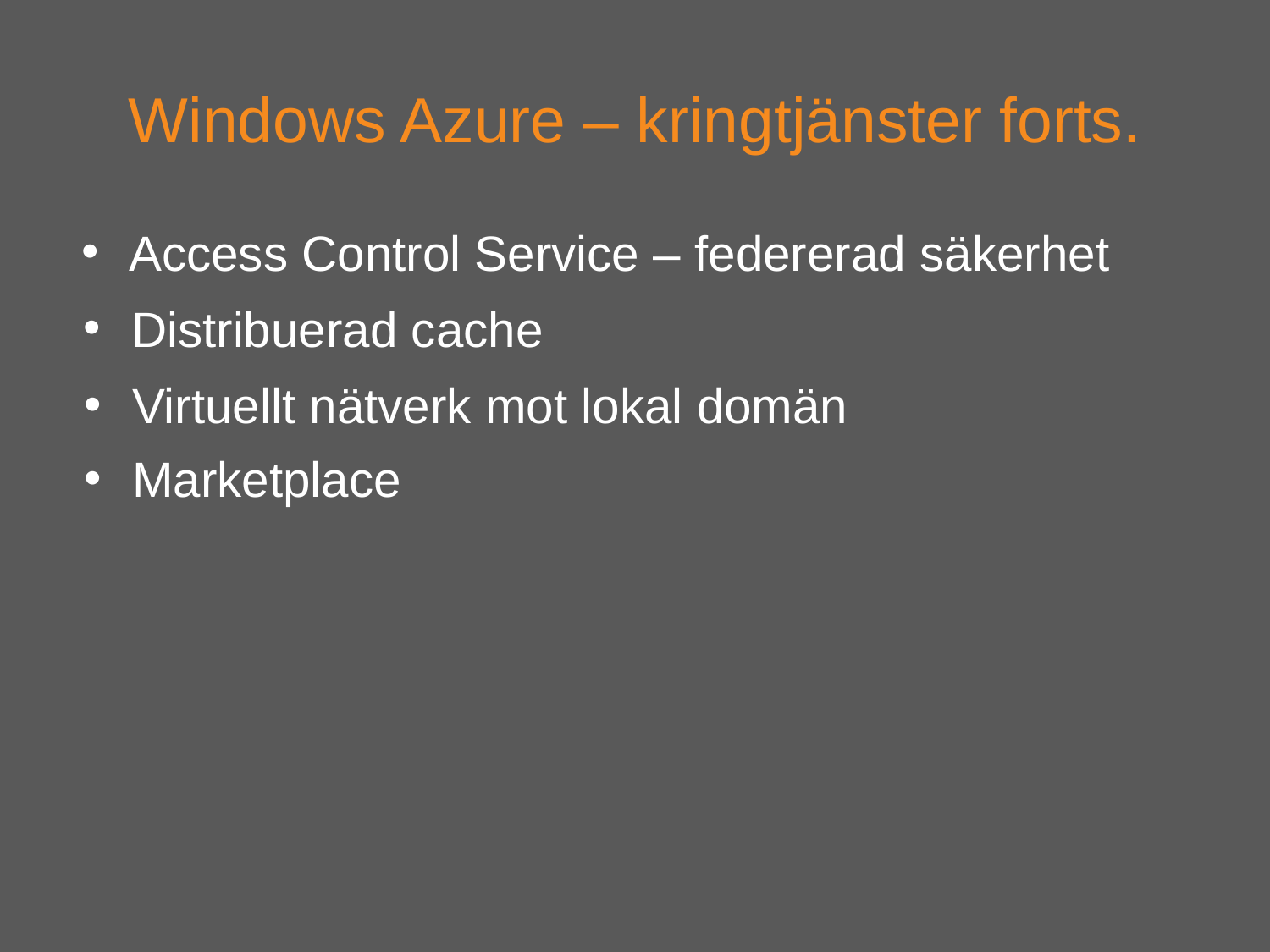

# Windows Azure – kringtjänster forts.
Access Control Service – federerad säkerhet
Distribuerad cache
Virtuellt nätverk mot lokal domän
Marketplace